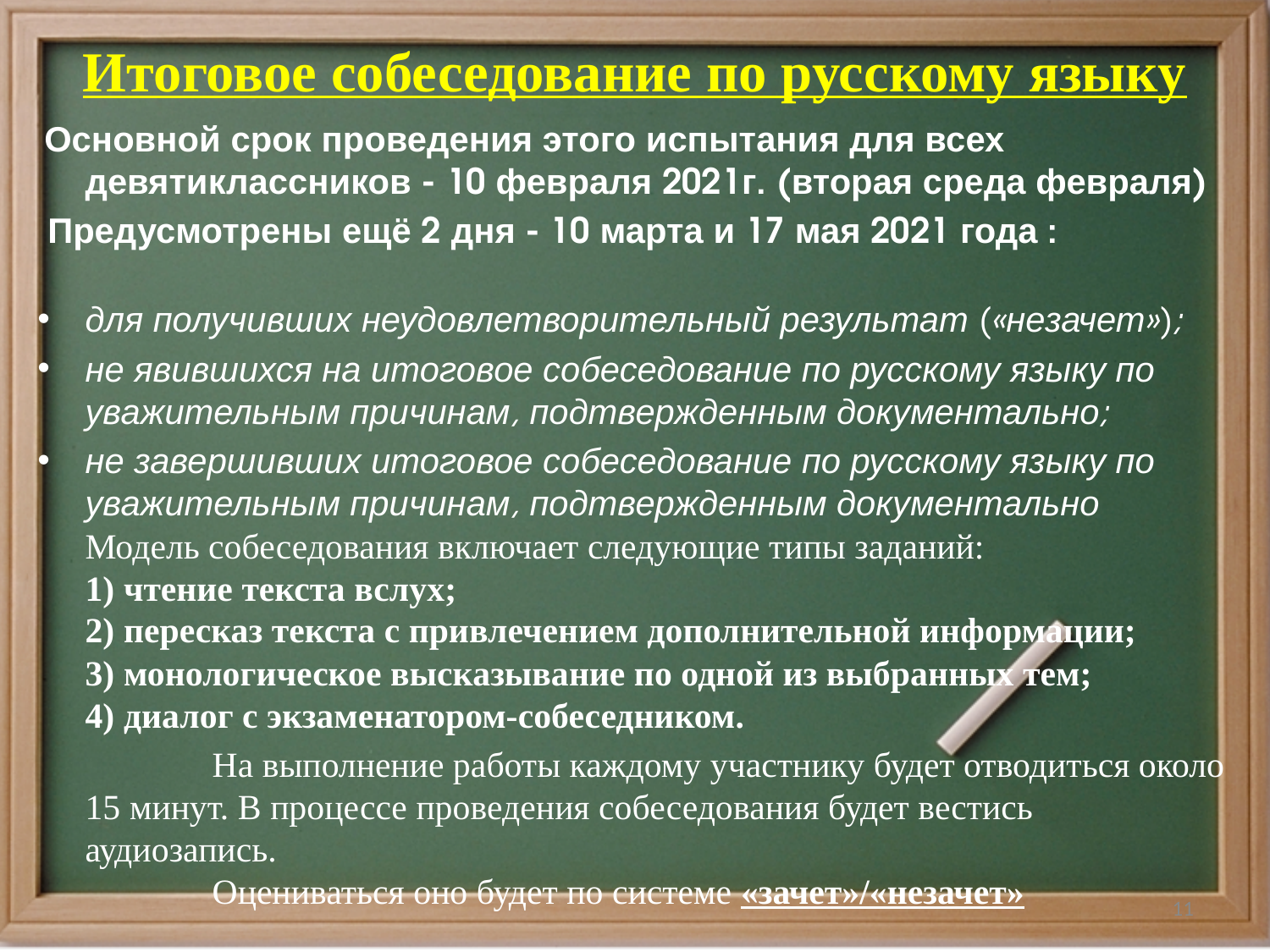

# Итоговое собеседование по русскому языку

 Основной срок проведения этого испытания для всех девятиклассников - 10 февраля 2021г. (вторая среда февраля)
 Предусмотрены ещё 2 дня - 10 марта и 17 мая 2021 года :

для получивших неудовлетворительный результат («незачет»);
не явившихся на итоговое собеседование по русскому языку по уважительным причинам, подтвержденным документально;
не завершивших итоговое собеседование по русскому языку по уважительным причинам, подтвержденным документально
Модель собеседования включает следующие типы заданий: 
1) чтение текста вслух; 
2) пересказ текста с привлечением дополнительной информации; 
3) монологическое высказывание по одной из выбранных тем; 
4) диалог с экзаменатором-собеседником.
		На выполнение работы каждому участнику будет отводиться около 15 минут. В процессе проведения собеседования будет вестись аудиозапись. 
	Оцениваться оно будет по системе «зачет»/«незачет»
11